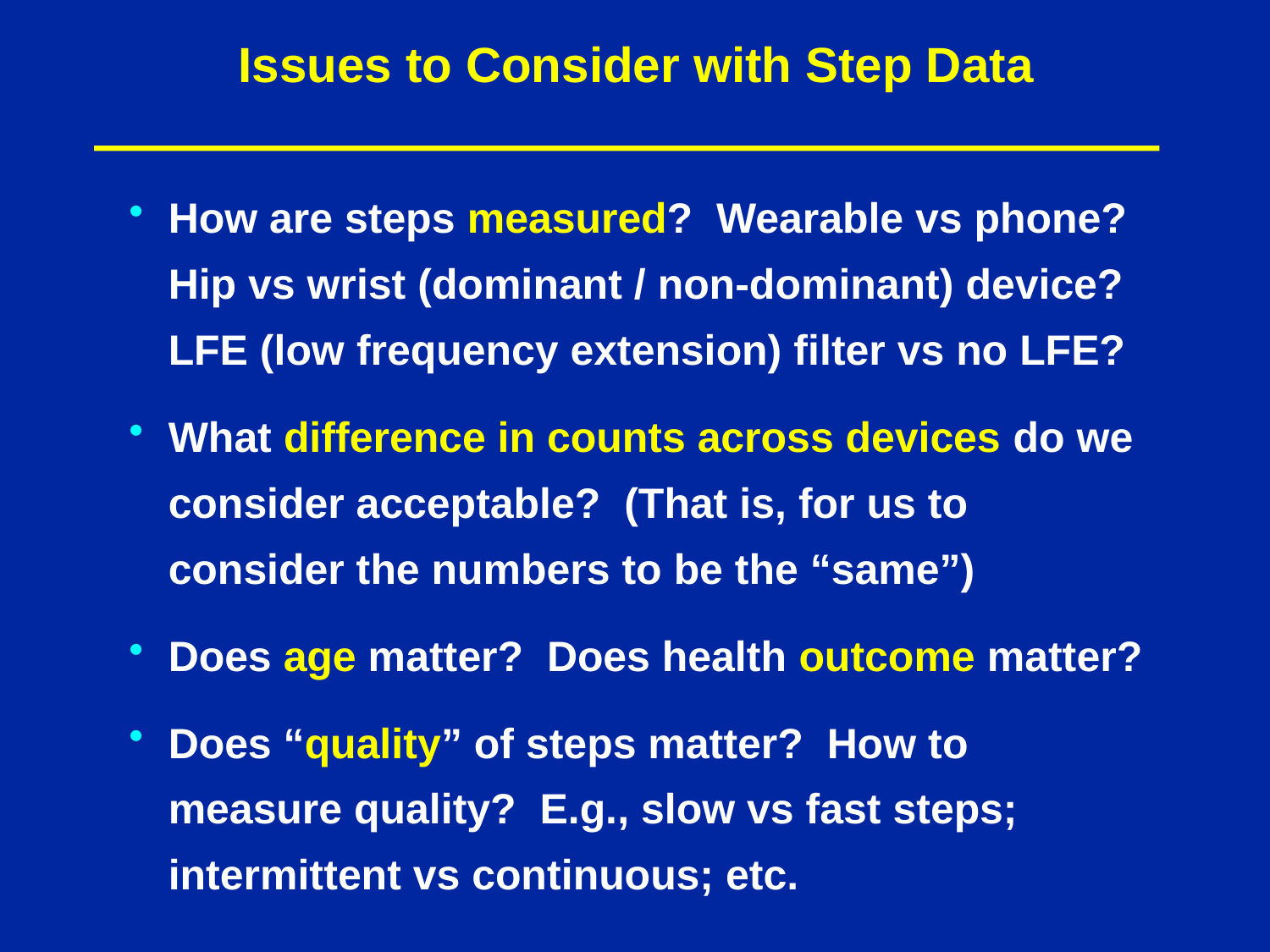

Issues to Consider with Step Data

How are steps measured?  Wearable vs phone?  Hip vs wrist (dominant / non-dominant) device?  LFE (low frequency extension) filter vs no LFE?
What difference in counts across devices do we consider acceptable?  (That is, for us to consider the numbers to be the “same”)
Does age matter?  Does health outcome matter?
Does “quality” of steps matter?  How to measure quality?  E.g., slow vs fast steps; intermittent vs continuous; etc.